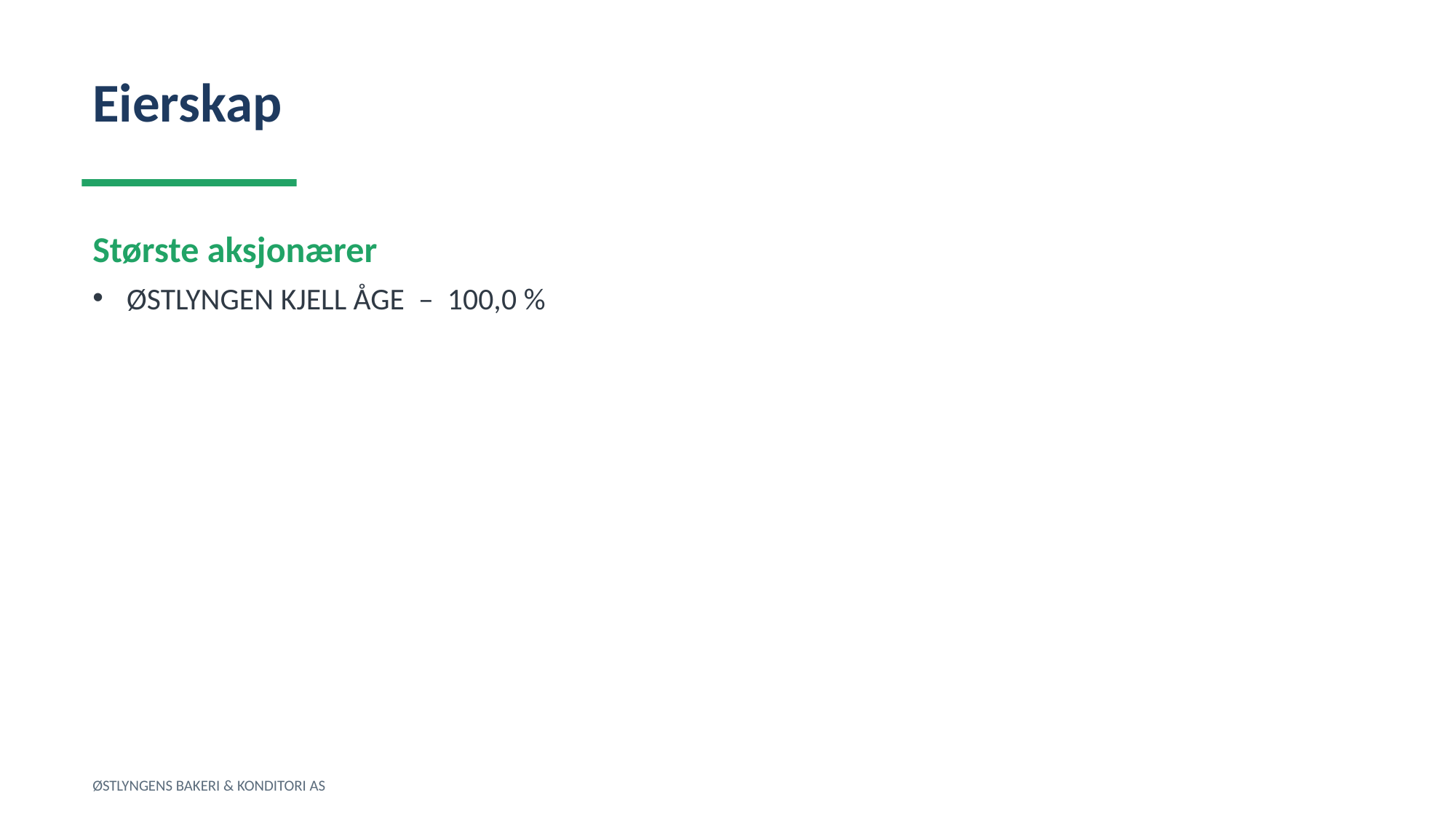

Eierskap

Største aksjonærer
ØSTLYNGEN KJELL ÅGE  –  100,0 %
ØSTLYNGENS BAKERI & KONDITORI AS